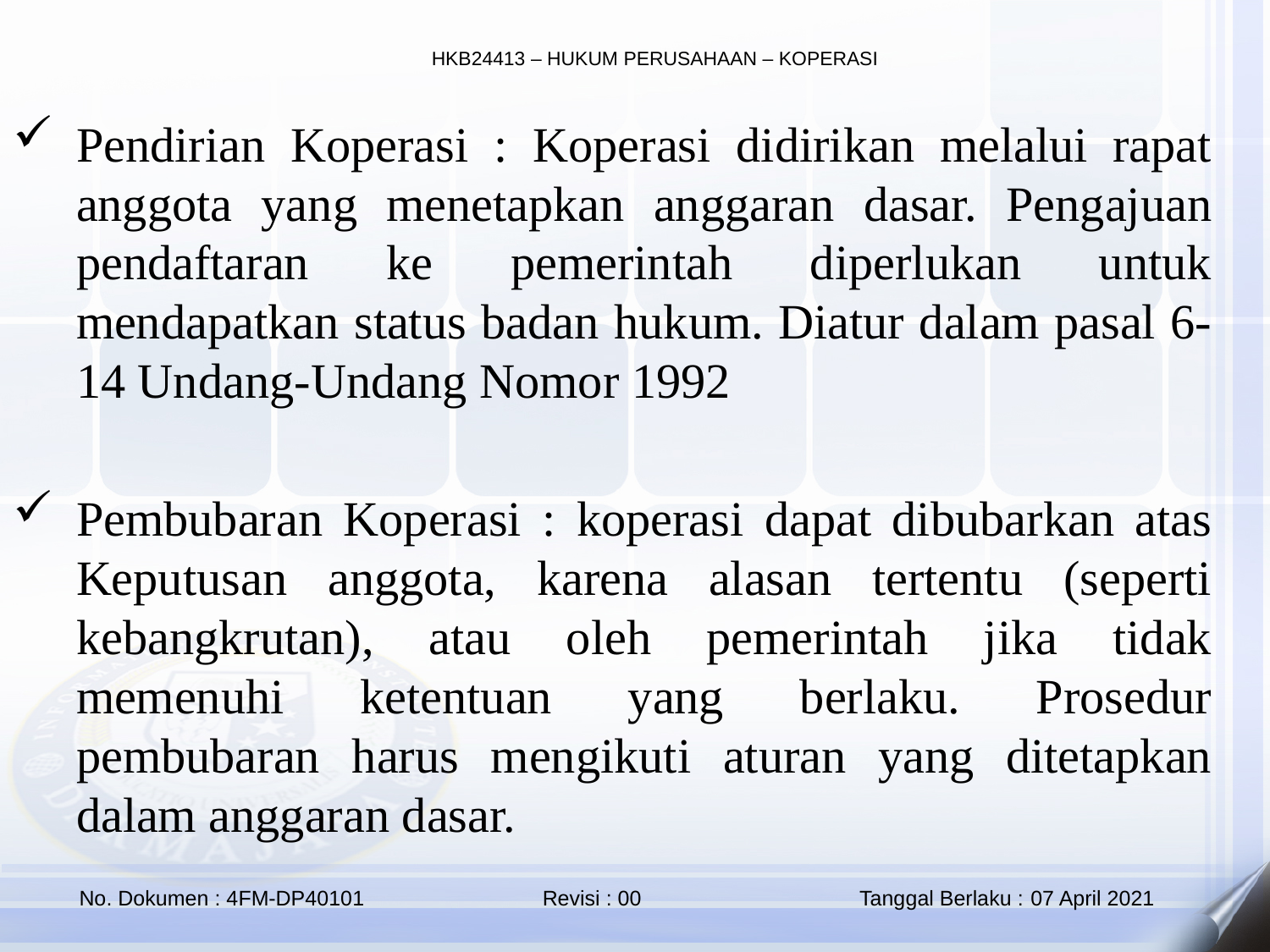

Pendirian Koperasi : Koperasi didirikan melalui rapat anggota yang menetapkan anggaran dasar. Pengajuan pendaftaran ke pemerintah diperlukan untuk mendapatkan status badan hukum. Diatur dalam pasal 6-14 Undang-Undang Nomor 1992

Pembubaran Koperasi : koperasi dapat dibubarkan atas Keputusan anggota, karena alasan tertentu (seperti kebangkrutan), atau oleh pemerintah jika tidak memenuhi ketentuan yang berlaku. Prosedur pembubaran harus mengikuti aturan yang ditetapkan dalam anggaran dasar.